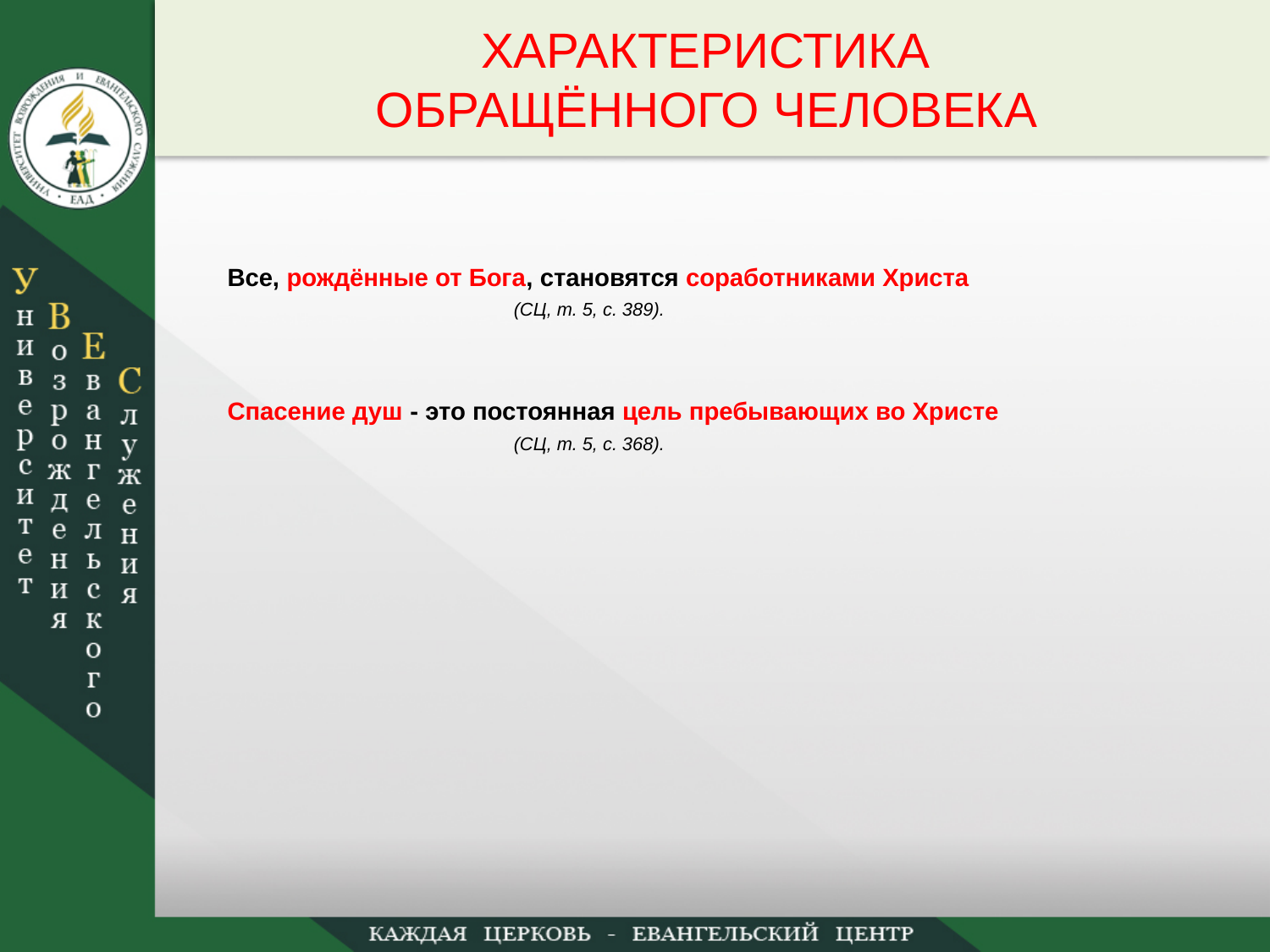

ХАРАКТЕРИСТИКА
ОБРАЩЁННОГО ЧЕЛОВЕКА

Все, рождённые от Бога, становятся соработниками Христа
                                         (СЦ, т. 5, с. 389).

Спасение душ - это постоянная цель пребывающих во Христе
                                         (СЦ, т. 5, с. 368).